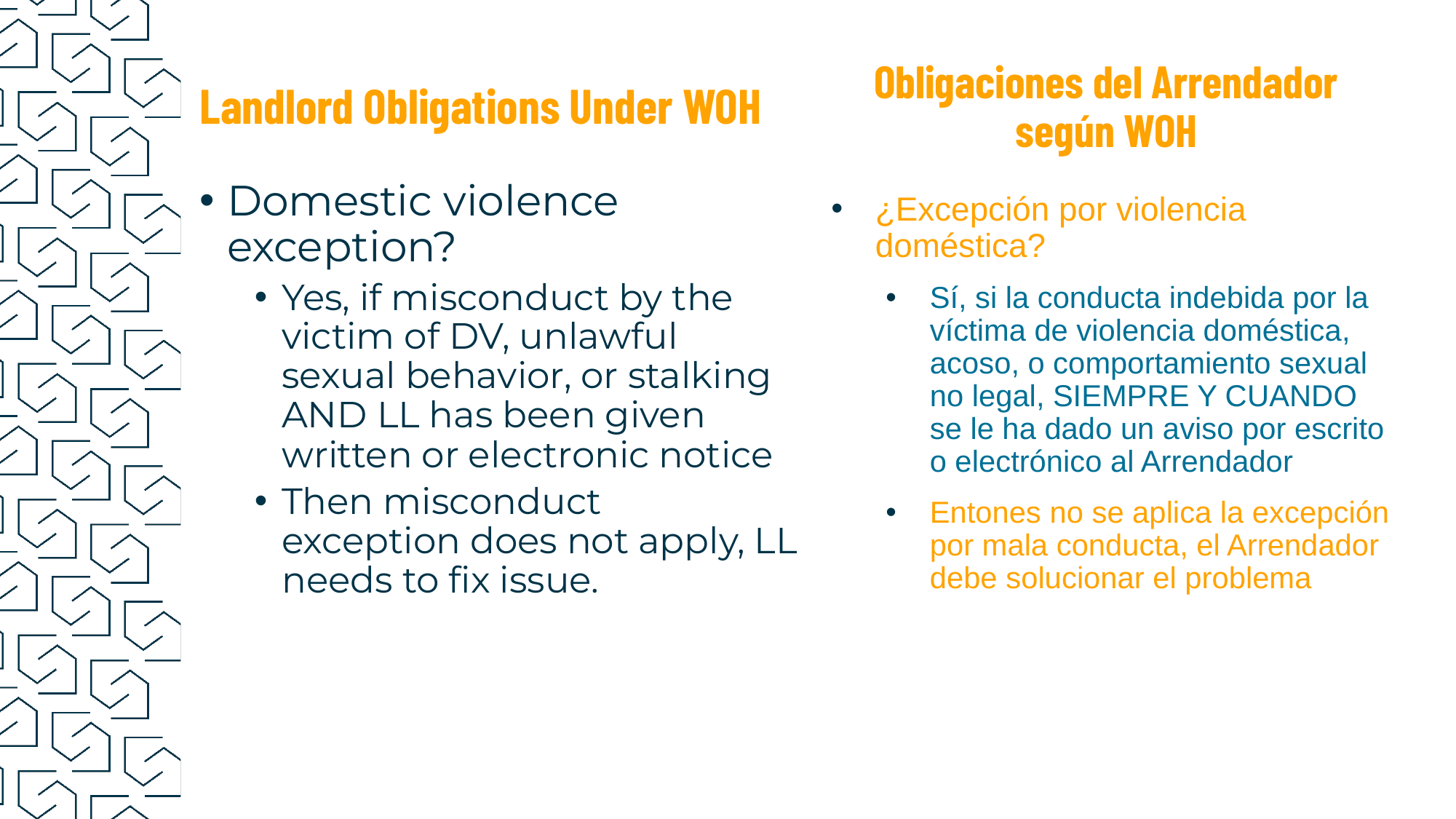

Obligaciones del Arrendador según WOH
Landlord Obligations Under WOH

Domestic violence exception?
Yes, if misconduct by the victim of DV, unlawful sexual behavior, or stalking AND LL has been given written or electronic notice
Then misconduct  exception does not apply, LL needs to fix issue.

¿Excepción por violencia doméstica?
Sí, si la conducta indebida por la víctima de violencia doméstica, acoso, o comportamiento sexual no legal, SIEMPRE Y CUANDO se le ha dado un aviso por escrito o electrónico al Arrendador
Entones no se aplica la excepción por mala conducta, el Arrendador debe solucionar el problema